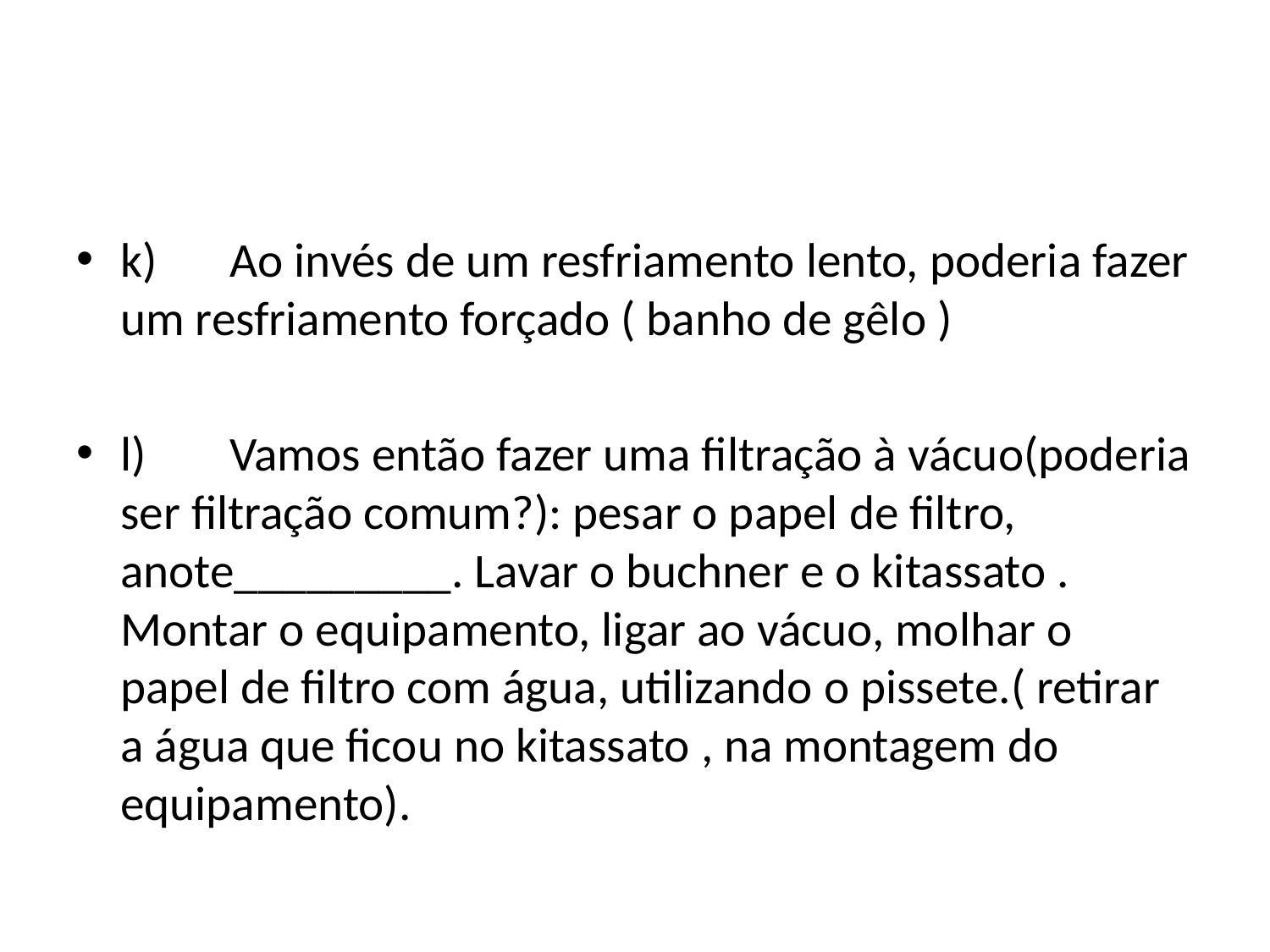

#
k)	Ao invés de um resfriamento lento, poderia fazer um resfriamento forçado ( banho de gêlo )

l)	Vamos então fazer uma filtração à vácuo(poderia ser filtração comum?): pesar o papel de filtro, anote_________. Lavar o buchner e o kitassato . Montar o equipamento, ligar ao vácuo, molhar o papel de filtro com água, utilizando o pissete.( retirar a água que ficou no kitassato , na montagem do equipamento).